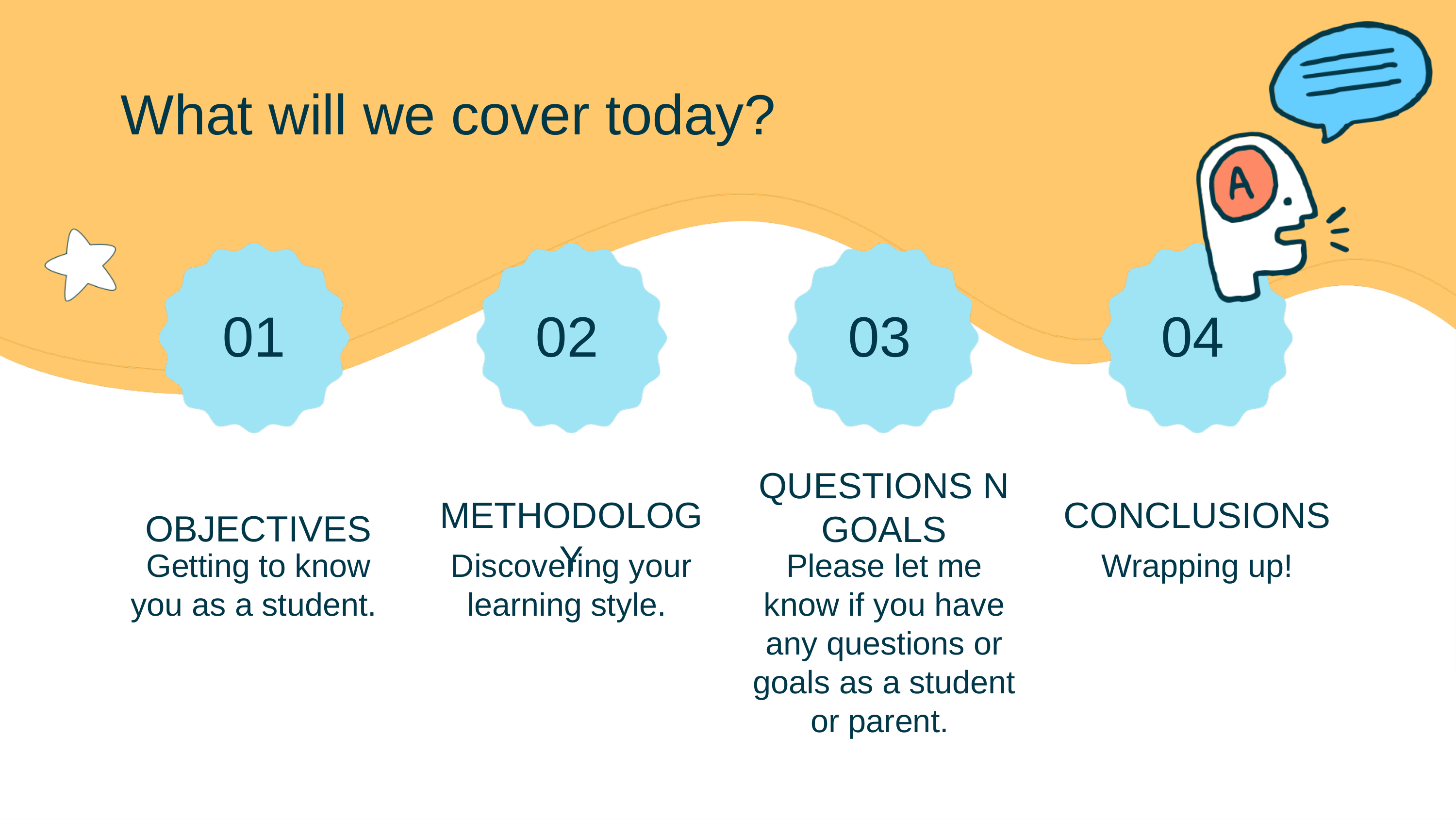

What will we cover today?

01
02
03
04
QUESTIONS N GOALS
METHODOLOGY
CONCLUSIONS
OBJECTIVES
Getting to know you as a student.
Discovering your learning style.
Please let me know if you have any questions or goals as a student or parent.
Wrapping up!